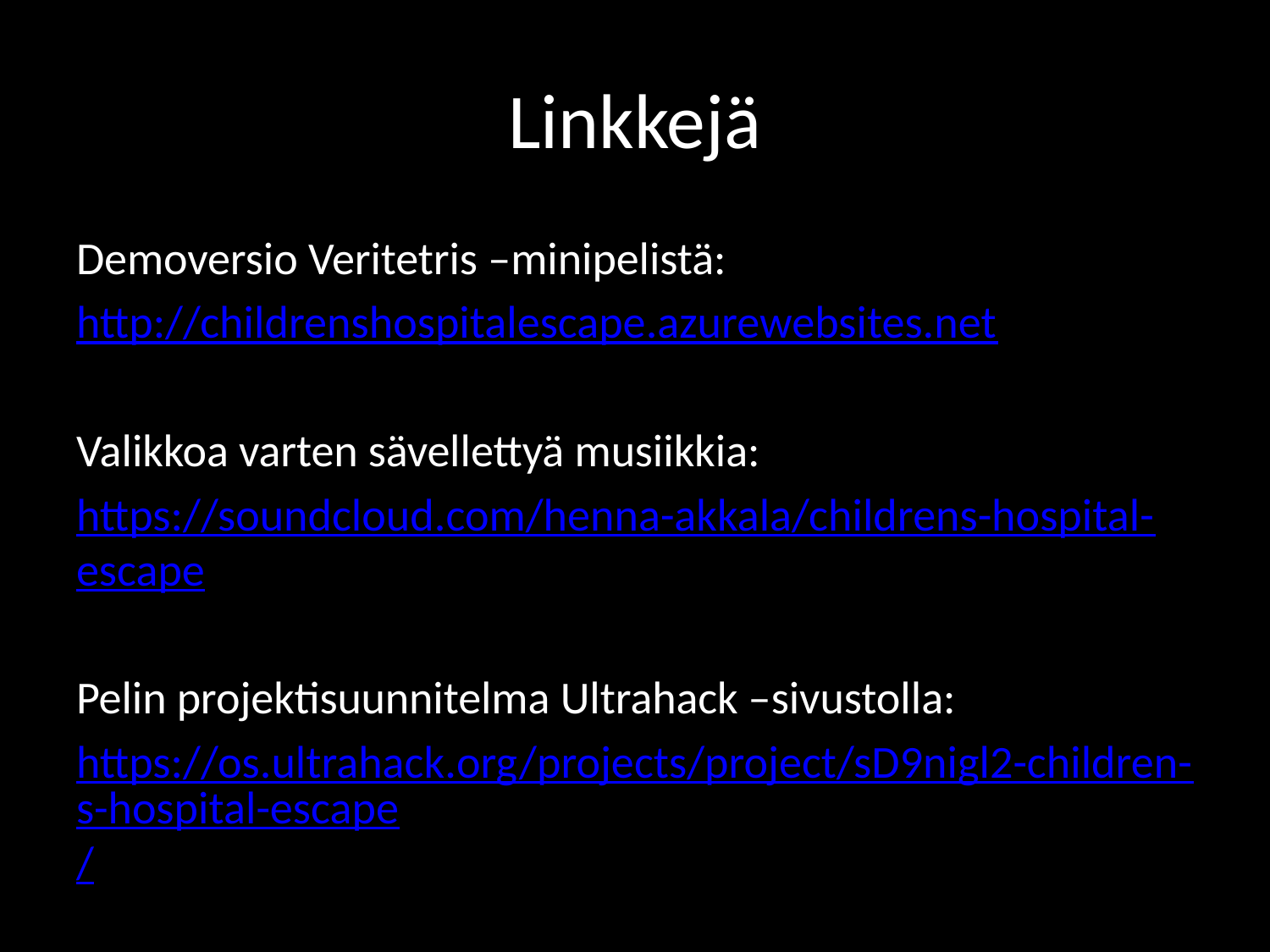

# Linkkejä
Demoversio Veritetris –minipelistä:
http://childrenshospitalescape.azurewebsites.net

Valikkoa varten sävellettyä musiikkia:
https://soundcloud.com/henna-akkala/childrens-hospital-escape

Pelin projektisuunnitelma Ultrahack –sivustolla:
https://os.ultrahack.org/projects/project/sD9nigl2-children-s-hospital-escape/